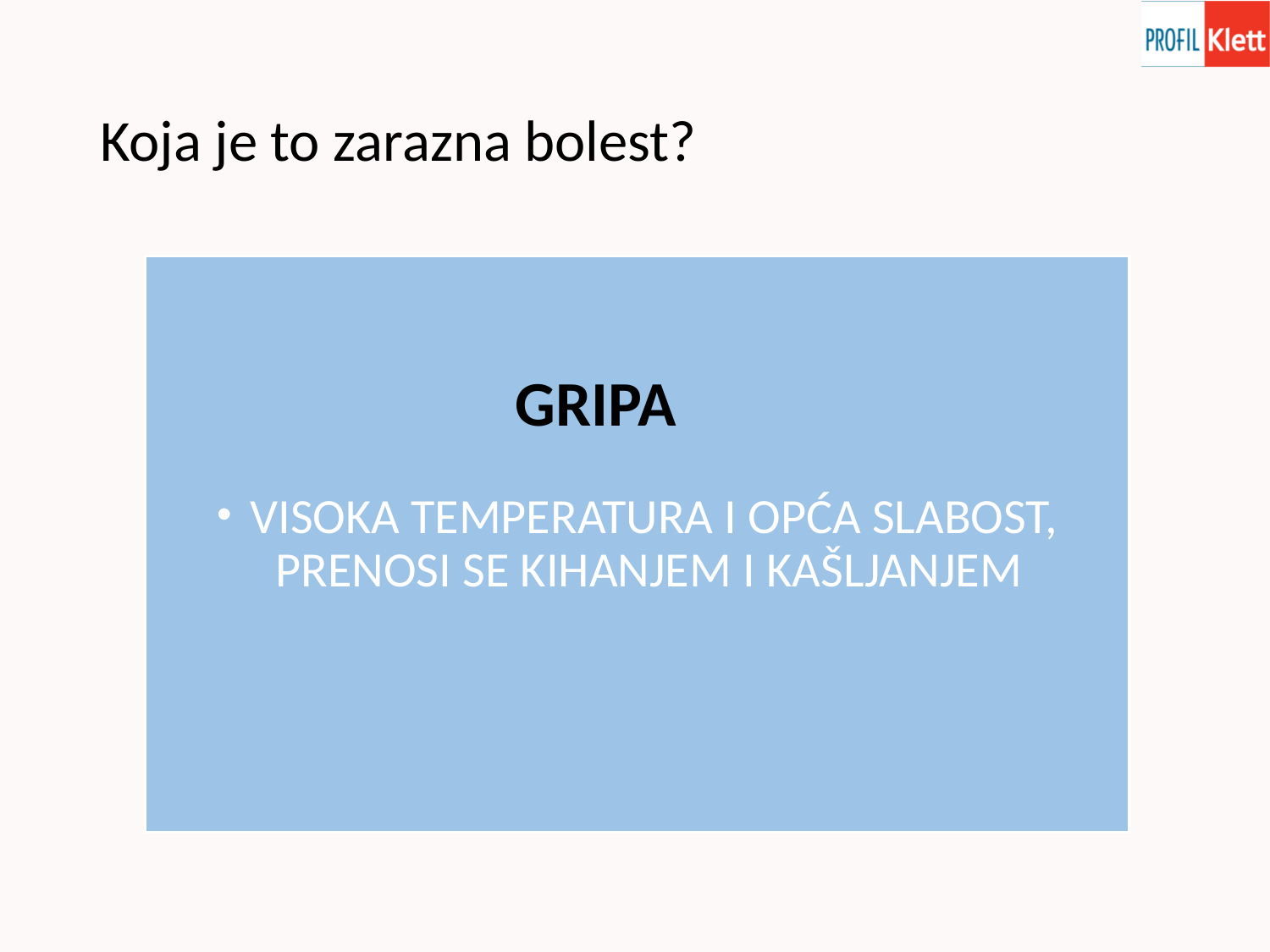

# Koja je to zarazna bolest?
 VISOKA TEMPERATURA I OPĆA SLABOST, PRENOSI SE KIHANJEM I KAŠLJANJEM
GRIPA